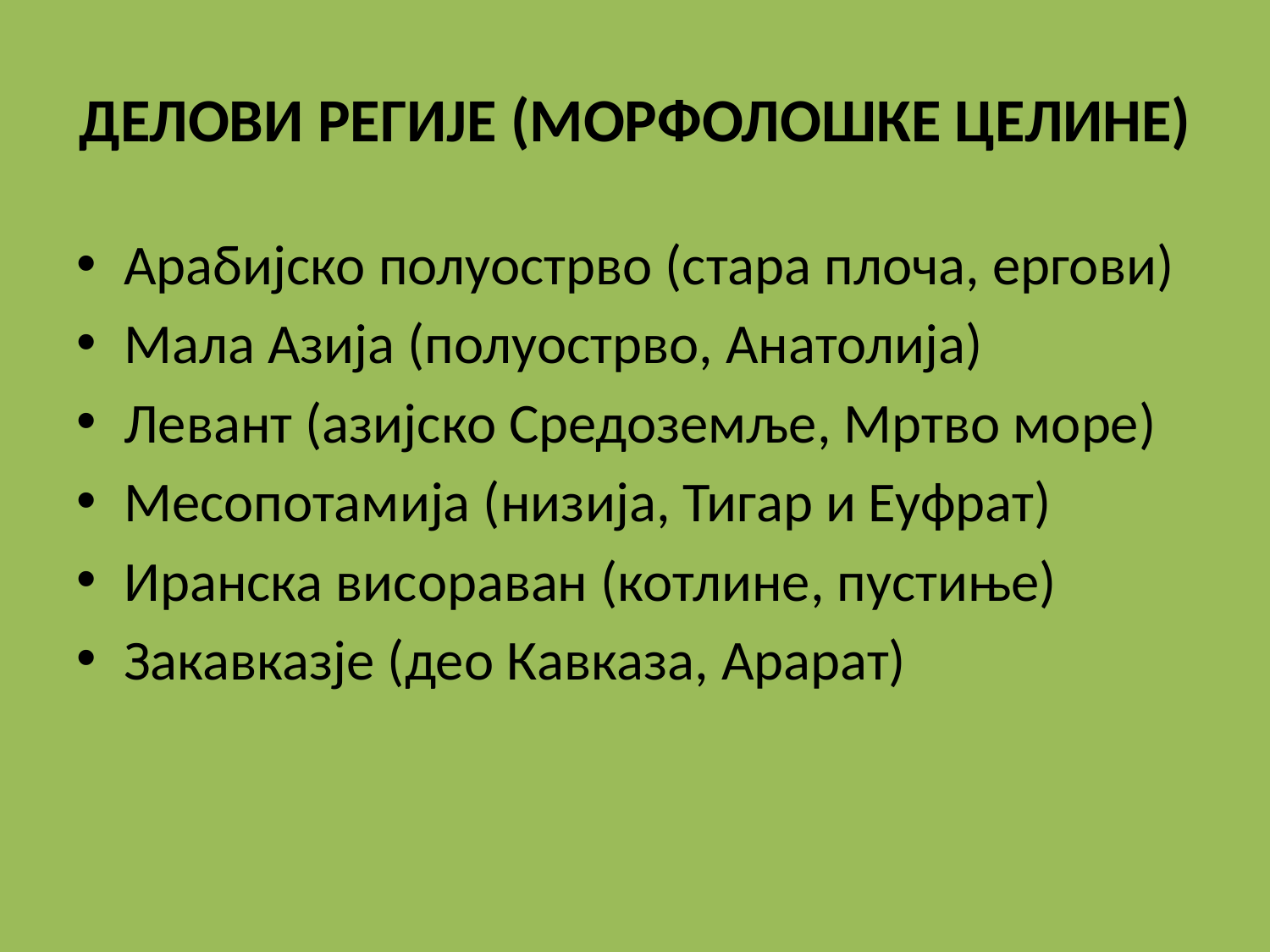

# ДЕЛОВИ РЕГИЈЕ (МОРФОЛОШКЕ ЦЕЛИНЕ)
Арабијско полуострво (стара плоча, ергови)
Мала Азија (полуострво, Анатолија)
Левант (азијско Средоземље, Мртво море)
Месопотамија (низија, Тигар и Еуфрат)
Иранска висораван (котлине, пустиње)
Закавказје (део Кавказа, Арарат)